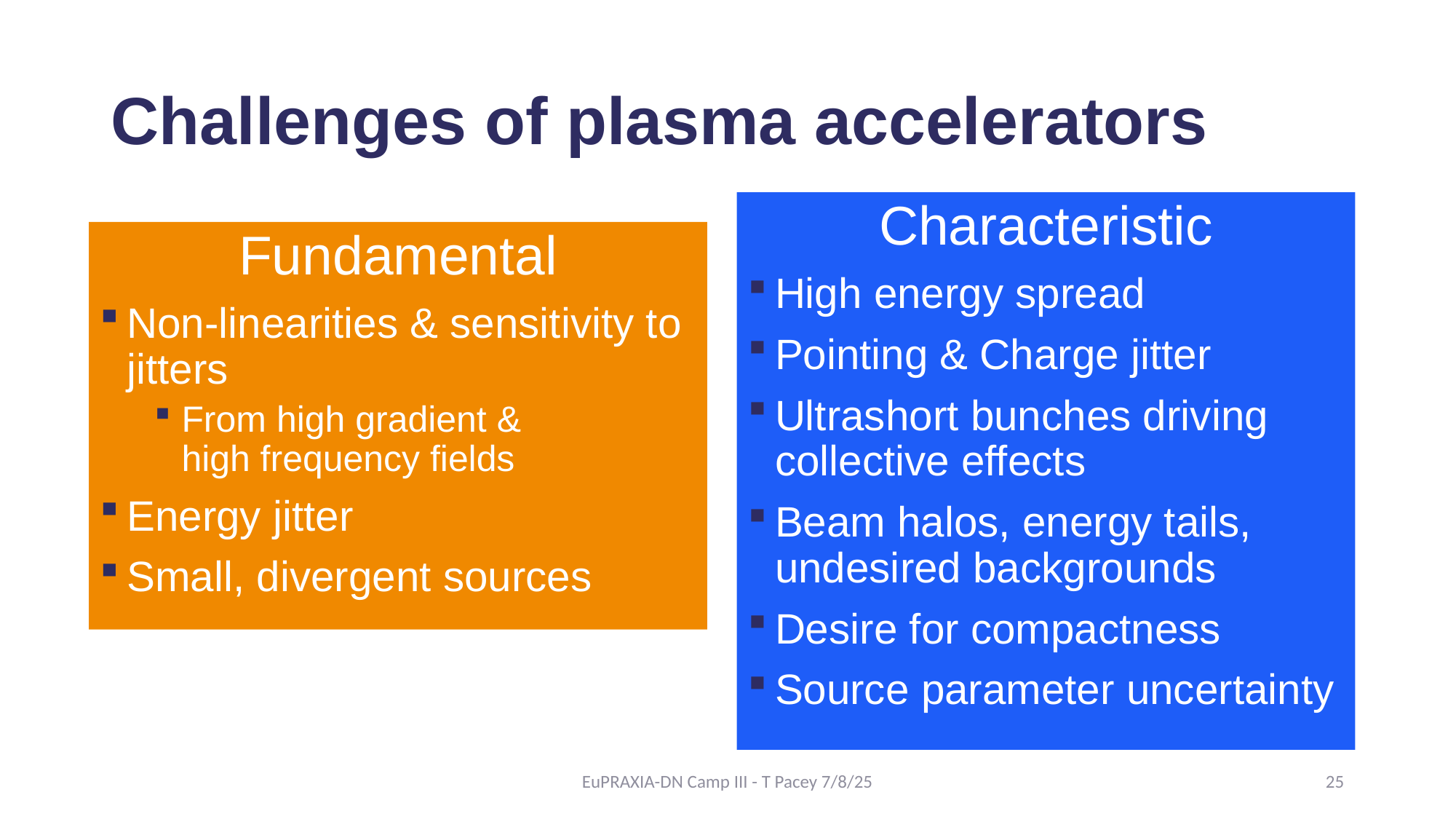

# Challenges of plasma accelerators
Characteristic
High energy spread
Pointing & Charge jitter
Ultrashort bunches driving collective effects
Beam halos, energy tails, undesired backgrounds
Desire for compactness
Source parameter uncertainty

Fundamental
Non-linearities & sensitivity to jitters
From high gradient &
high frequency fields
Energy jitter
Small, divergent sources

EuPRAXIA-DN Camp III - T Pacey 7/8/25
25